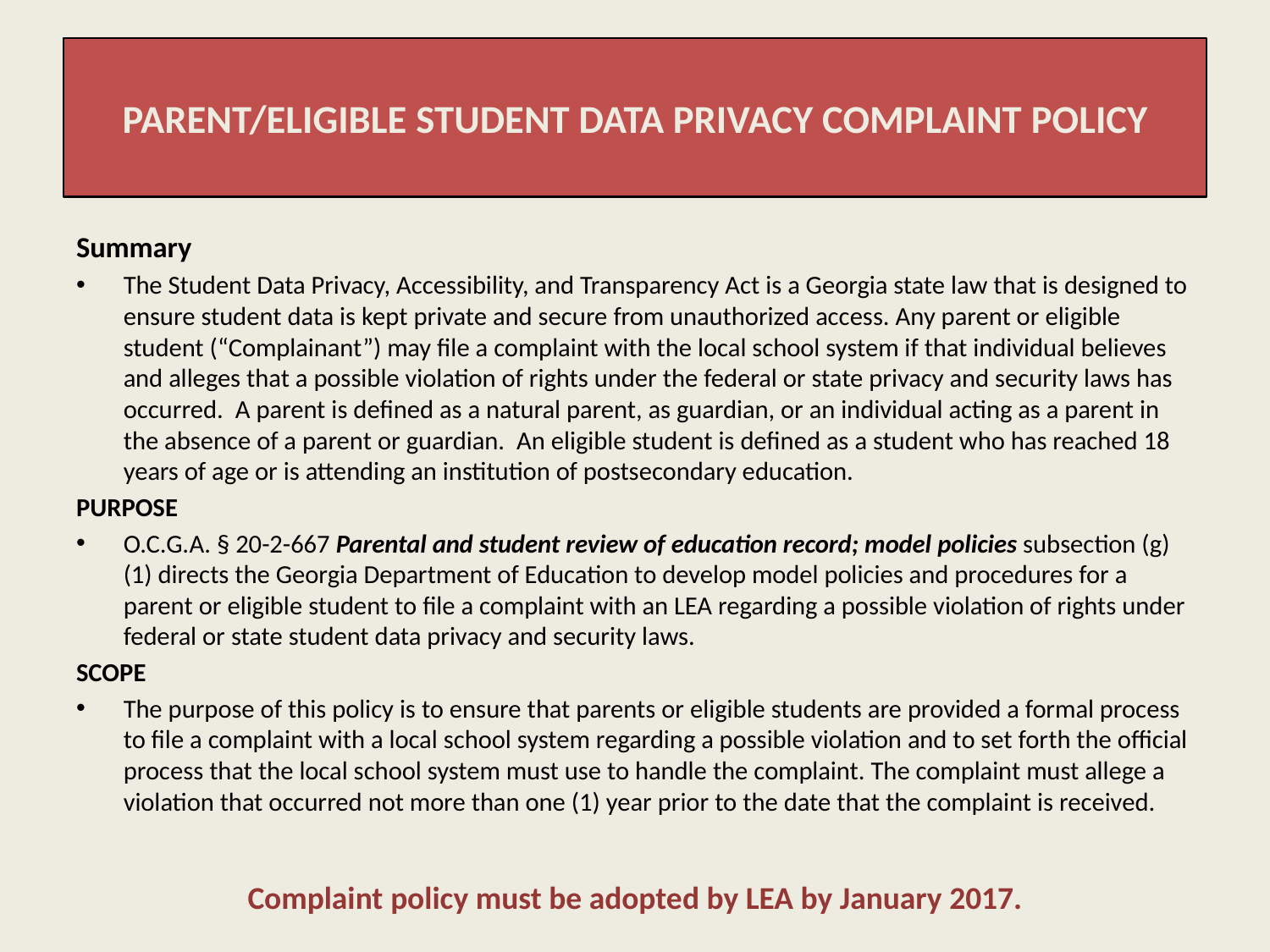

# PARENT/ELIGIBLE STUDENT DATA PRIVACY COMPLAINT POLICY
Summary
The Student Data Privacy, Accessibility, and Transparency Act is a Georgia state law that is designed to ensure student data is kept private and secure from unauthorized access. Any parent or eligible student (“Complainant”) may file a complaint with the local school system if that individual believes and alleges that a possible violation of rights under the federal or state privacy and security laws has occurred.  A parent is defined as a natural parent, as guardian, or an individual acting as a parent in the absence of a parent or guardian.  An eligible student is defined as a student who has reached 18 years of age or is attending an institution of postsecondary education.
PURPOSE
O.C.G.A. § 20-2-667 Parental and student review of education record; model policies subsection (g)(1) directs the Georgia Department of Education to develop model policies and procedures for a parent or eligible student to file a complaint with an LEA regarding a possible violation of rights under federal or state student data privacy and security laws.
SCOPE
The purpose of this policy is to ensure that parents or eligible students are provided a formal process to file a complaint with a local school system regarding a possible violation and to set forth the official process that the local school system must use to handle the complaint. The complaint must allege a violation that occurred not more than one (1) year prior to the date that the complaint is received.

Complaint policy must be adopted by LEA by January 2017.